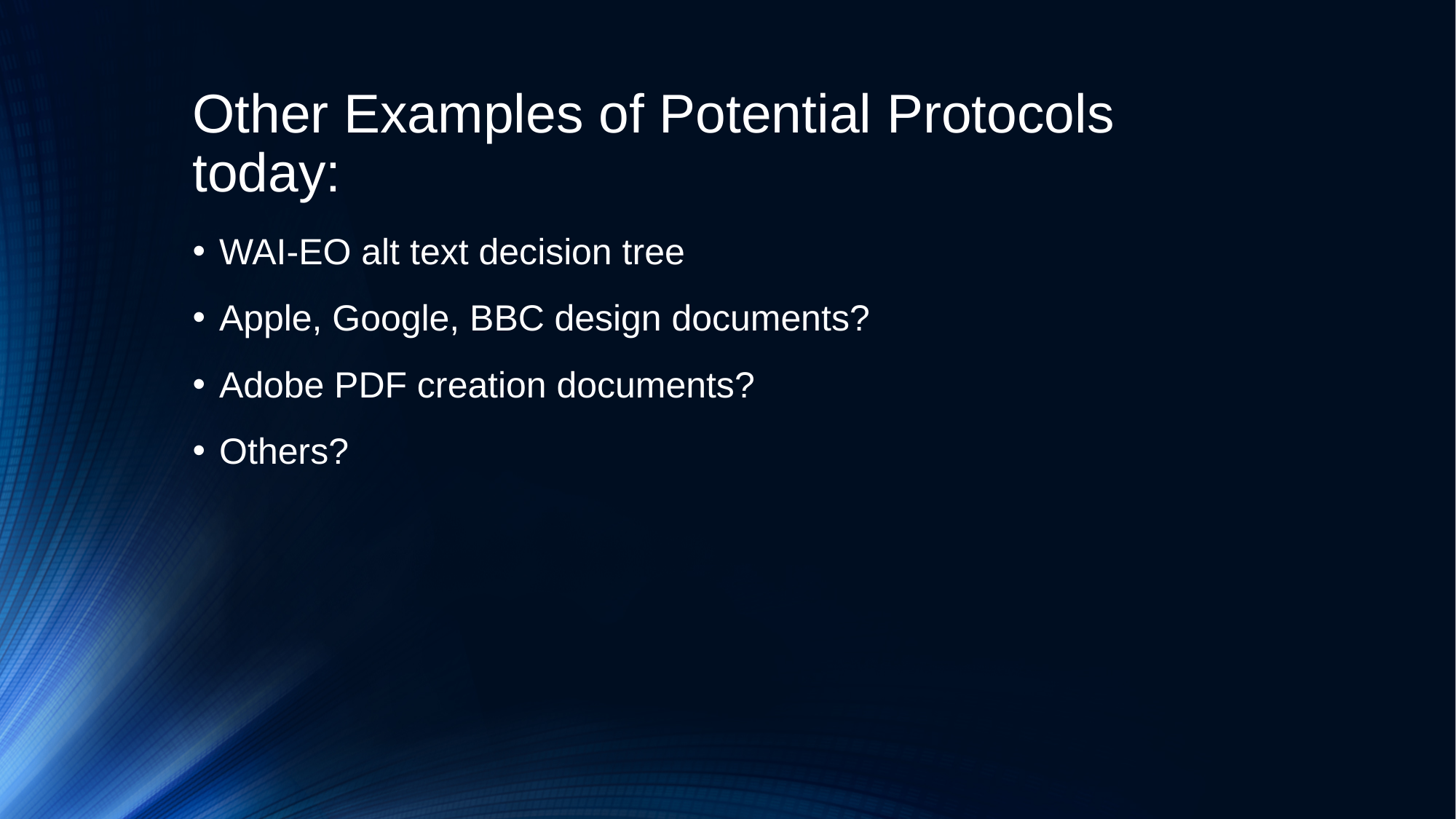

# Other Examples of Potential Protocols today:
WAI-EO alt text decision tree
Apple, Google, BBC design documents?
Adobe PDF creation documents?
Others?